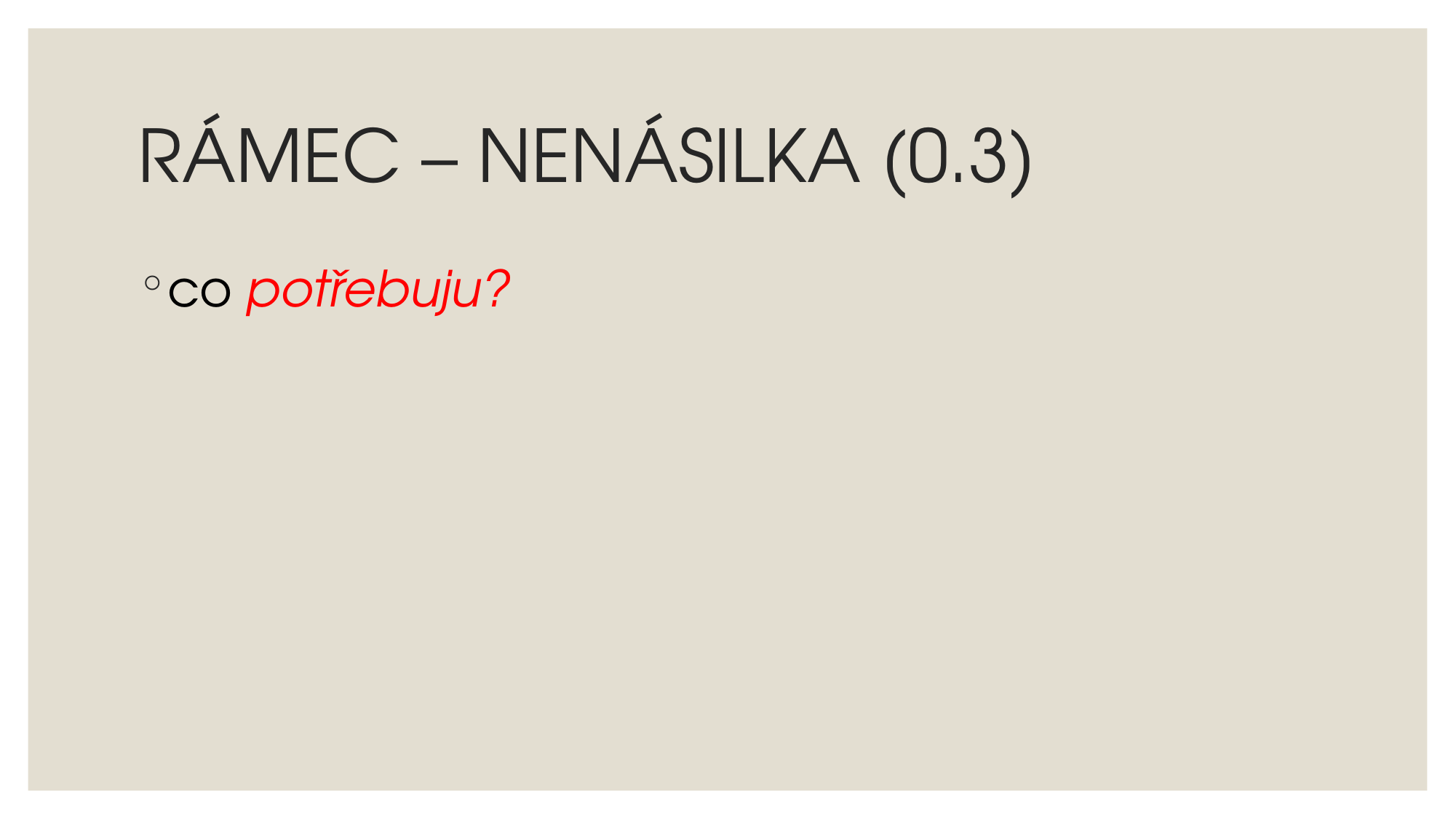

# RÁMEC – NENÁSILKA (0.3)
co potřebuju?